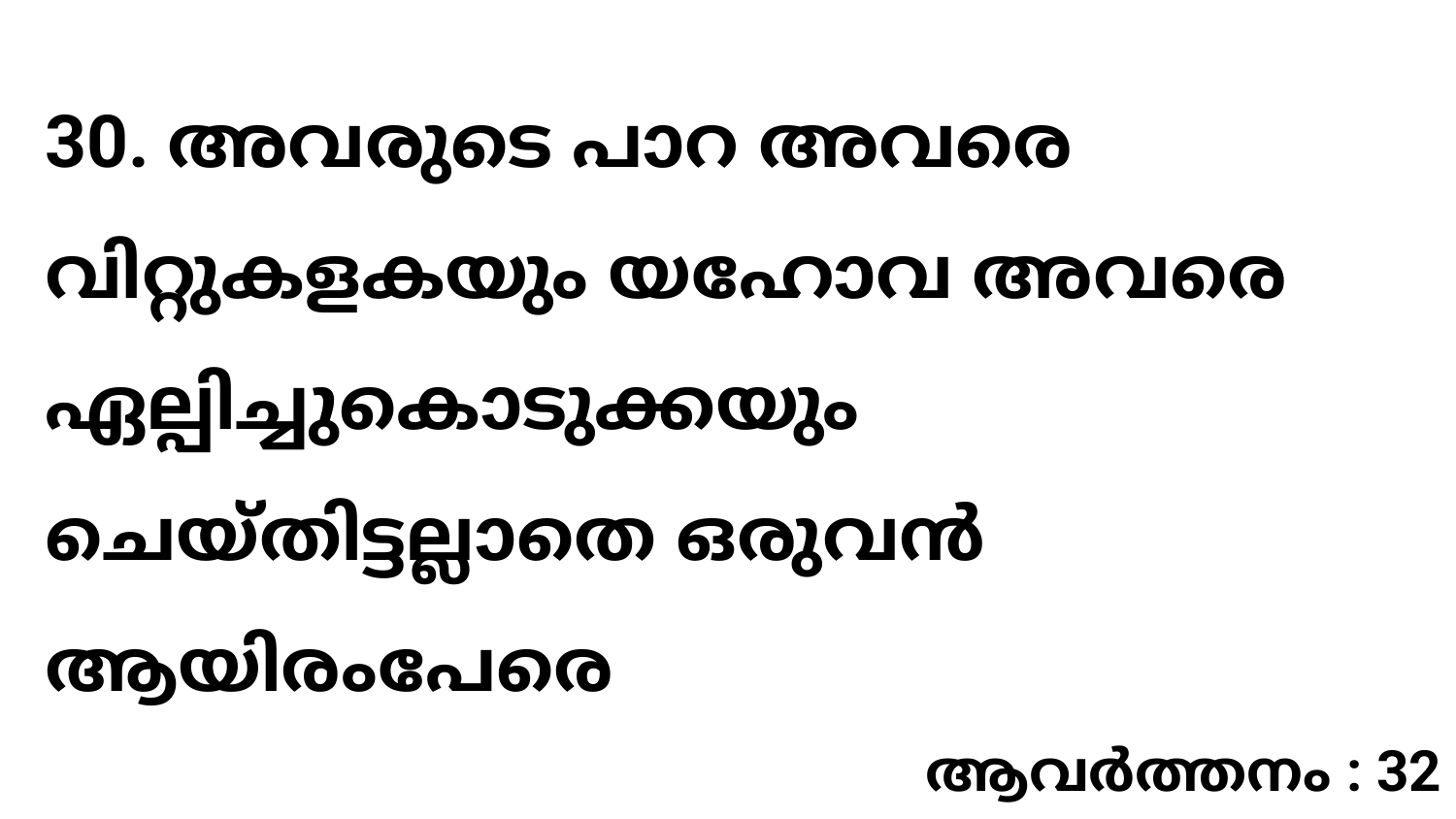

30. അവരുടെ പാറ അവരെ വിറ്റുകളകയും യഹോവ അവരെ ഏല്പിച്ചുകൊടുക്കയും ചെയ്തിട്ടല്ലാതെ ഒരുവൻ ആയിരംപേരെ
ആവർത്തനം : 32